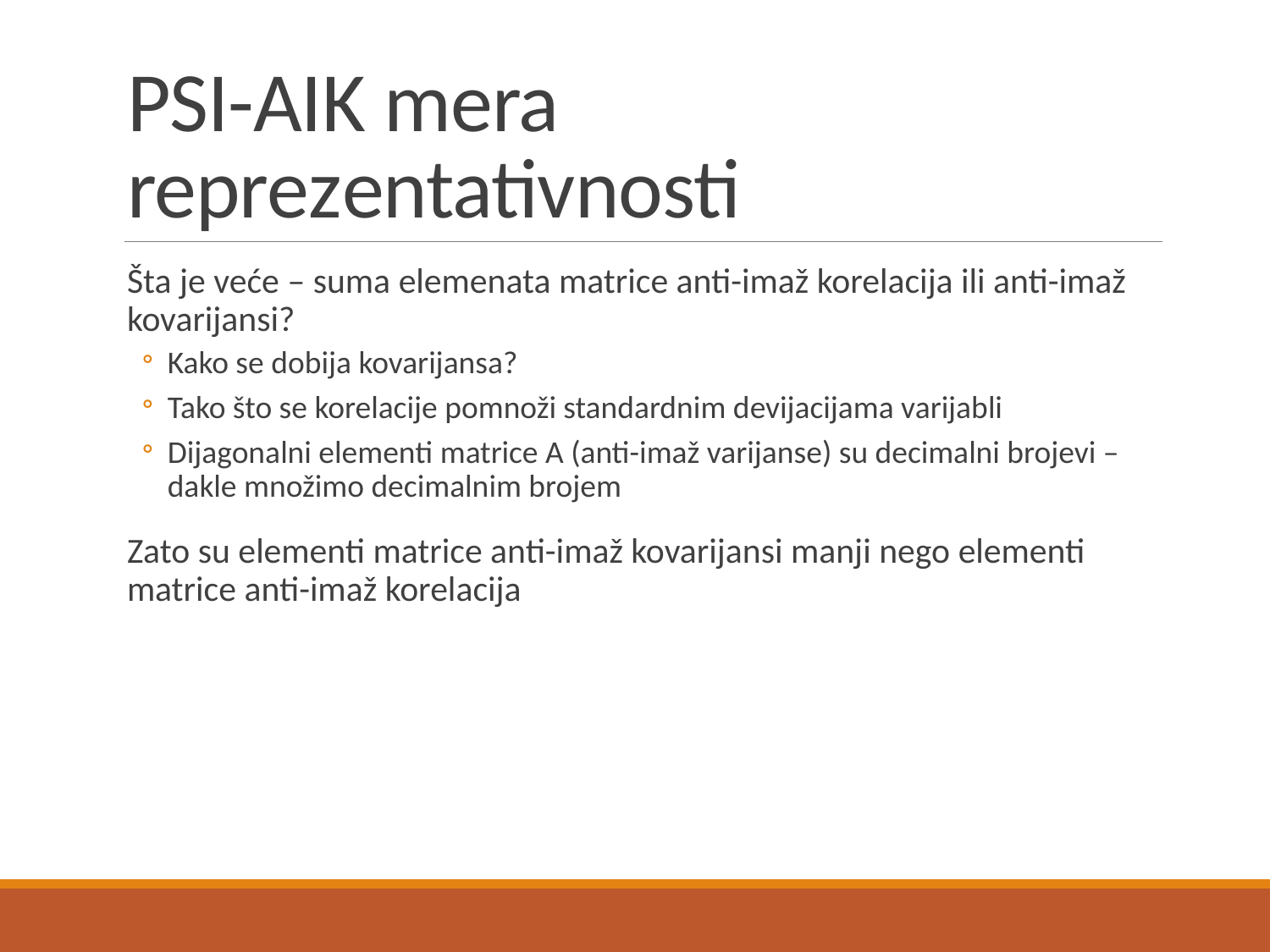

# PSI-AIK mera reprezentativnosti
Šta je veće – suma elemenata matrice anti-imaž korelacija ili anti-imaž kovarijansi?
Kako se dobija kovarijansa?
Tako što se korelacije pomnoži standardnim devijacijama varijabli
Dijagonalni elementi matrice A (anti-imaž varijanse) su decimalni brojevi – dakle množimo decimalnim brojem
Zato su elementi matrice anti-imaž kovarijansi manji nego elementi matrice anti-imaž korelacija